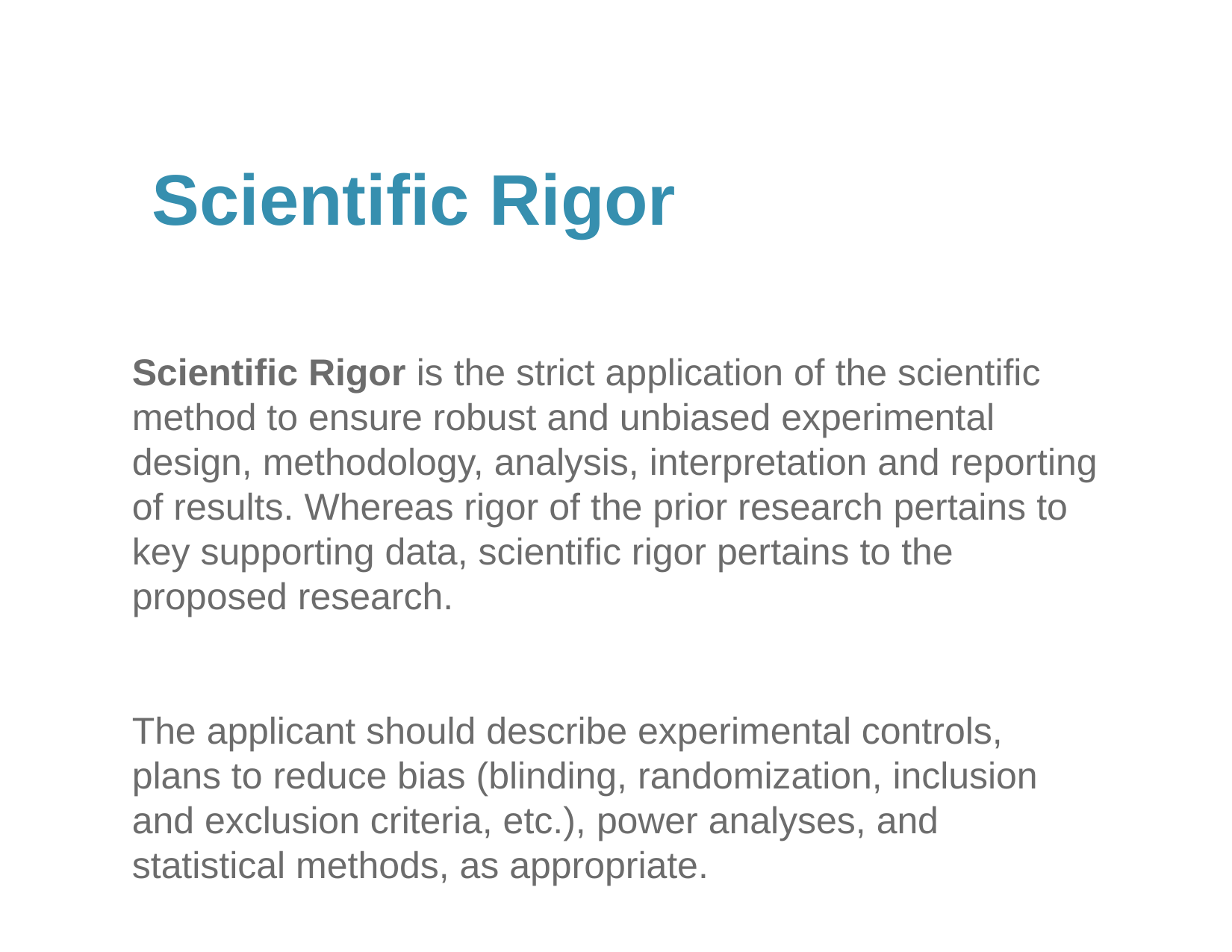

# Scientific Rigor

Scientific Rigor is the strict application of the scientific method to ensure robust and unbiased experimental design, methodology, analysis, interpretation and reporting of results. Whereas rigor of the prior research pertains to key supporting data, scientific rigor pertains to the proposed research.

The applicant should describe experimental controls, plans to reduce bias (blinding, randomization, inclusion and exclusion criteria, etc.), power analyses, and statistical methods, as appropriate.